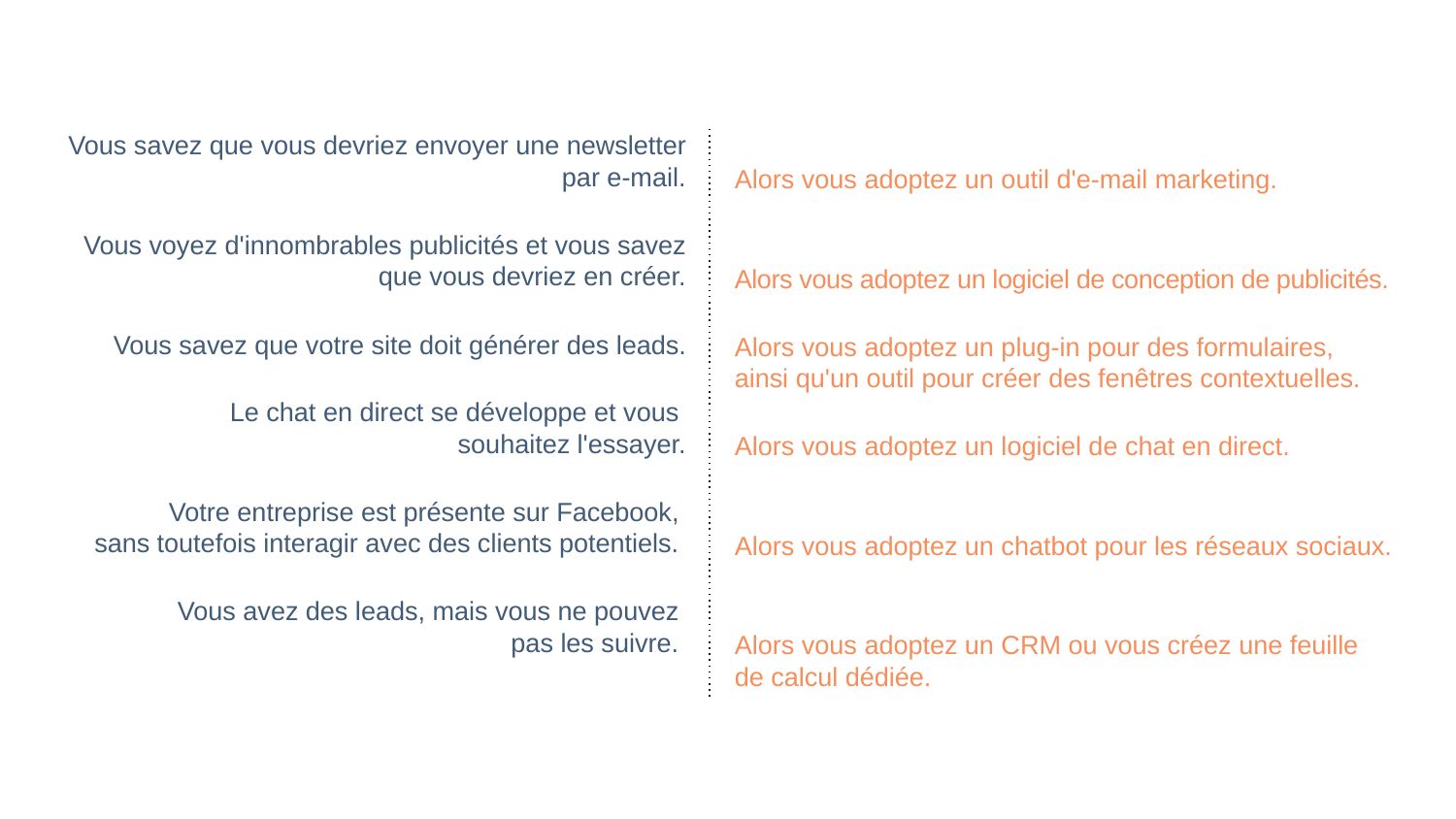

Vous savez que vous devriez envoyer une newsletter par e-mail.
Vous voyez d'innombrables publicités et vous savez que vous devriez en créer.
Vous savez que votre site doit générer des leads.
Le chat en direct se développe et vous
souhaitez l'essayer.
Votre entreprise est présente sur Facebook,
sans toutefois interagir avec des clients potentiels.
Vous avez des leads, mais vous ne pouvez
pas les suivre.

Alors vous adoptez un outil d'e-mail marketing.
Alors vous adoptez un logiciel de conception de publicités.
Alors vous adoptez un plug-in pour des formulaires,
ainsi qu'un outil pour créer des fenêtres contextuelles.
Alors vous adoptez un logiciel de chat en direct.
Alors vous adoptez un chatbot pour les réseaux sociaux.
Alors vous adoptez un CRM ou vous créez une feuille
de calcul dédiée.